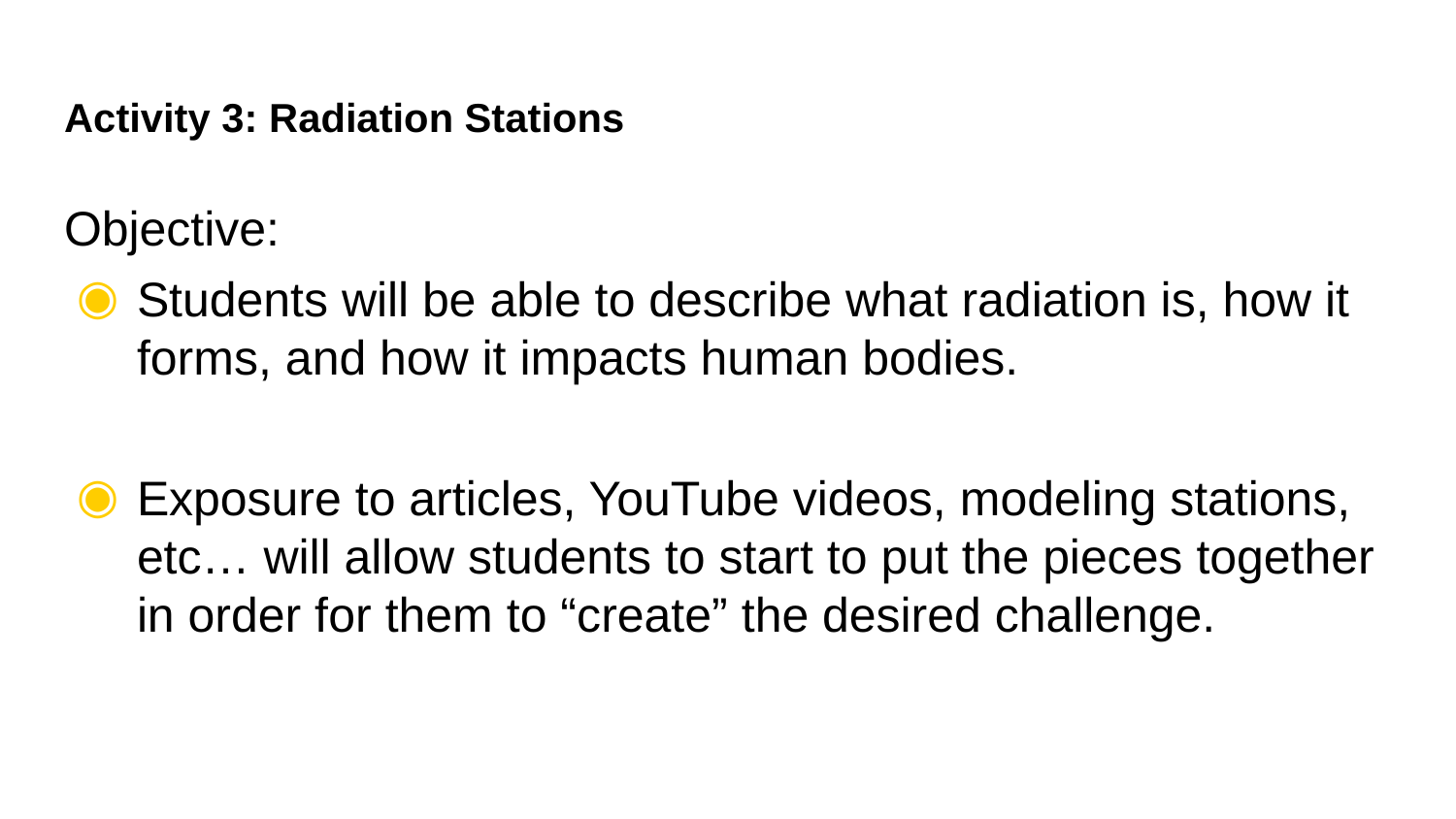

# Activity 3: Radiation Stations
Objective:
Students will be able to describe what radiation is, how it forms, and how it impacts human bodies.

Exposure to articles, YouTube videos, modeling stations, etc… will allow students to start to put the pieces together in order for them to “create” the desired challenge.